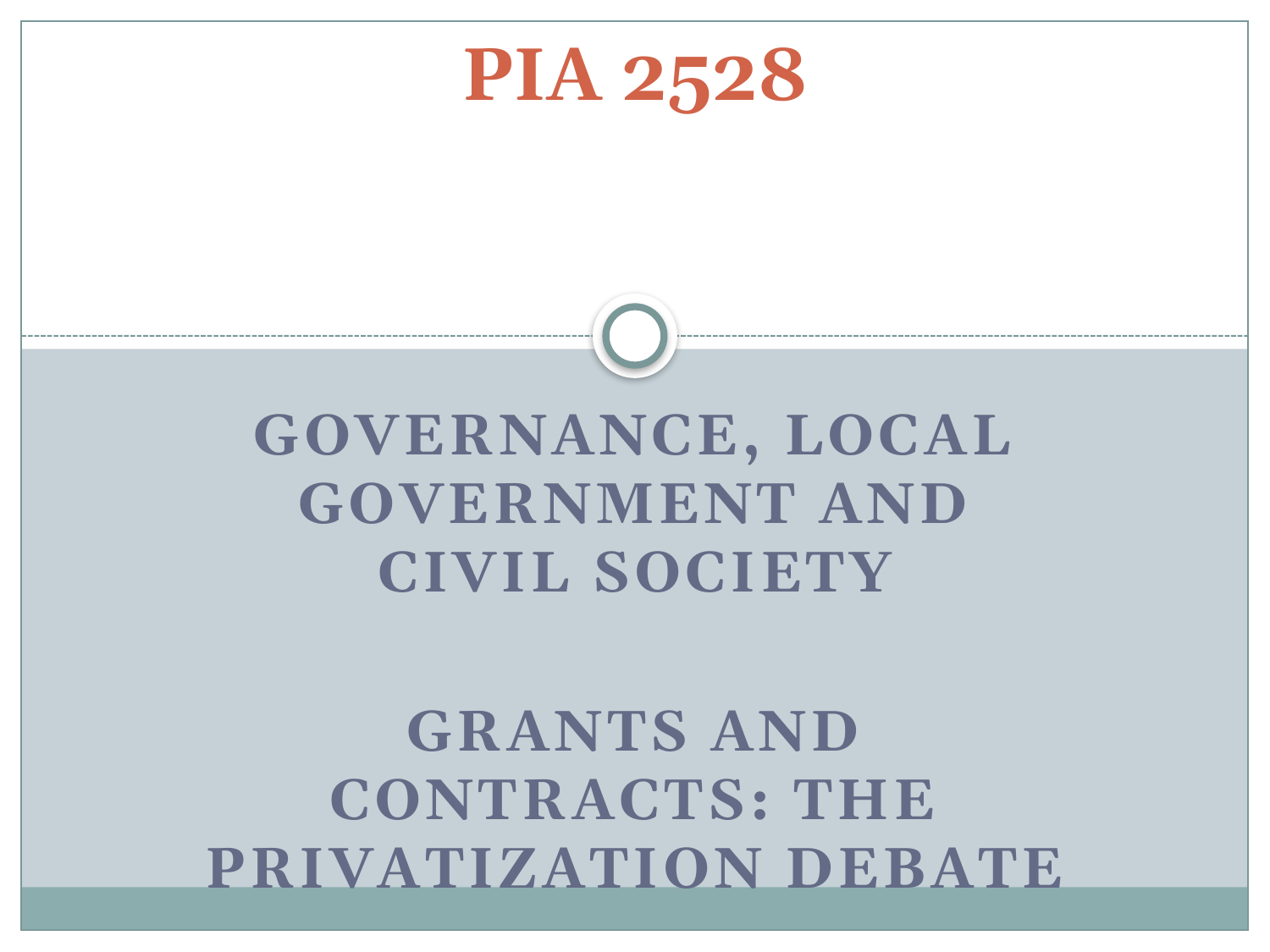

# PIA 2528
Governance, Local Government and Civil Society

Grants and Contracts: The Privatization Debate